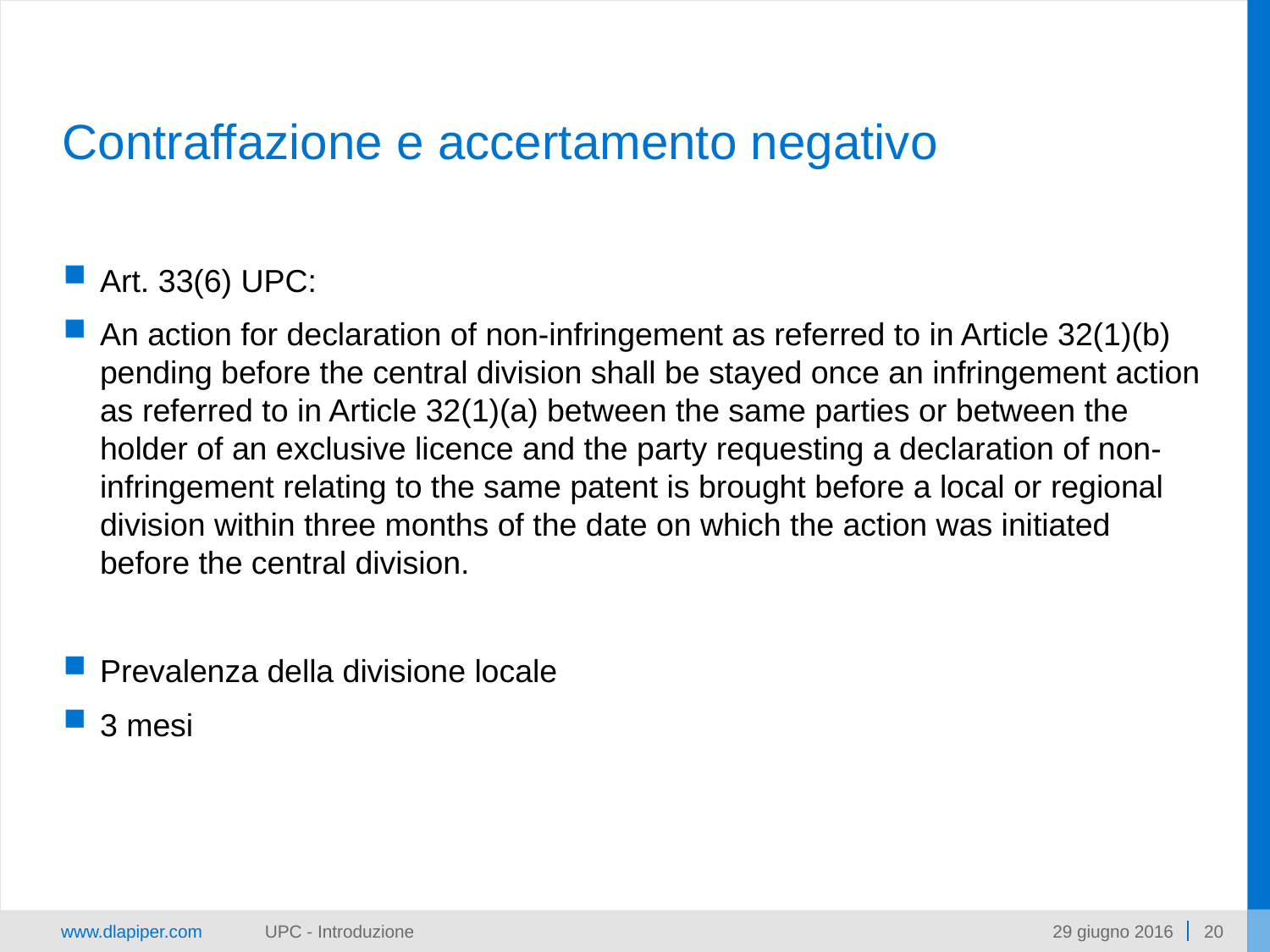

# Contraffazione e accertamento negativo
Art. 33(6) UPC:
An action for declaration of non-infringement as referred to in Article 32(1)(b) pending before the central division shall be stayed once an infringement action as referred to in Article 32(1)(a) between the same parties or between the holder of an exclusive licence and the party requesting a declaration of non-infringement relating to the same patent is brought before a local or regional division within three months of the date on which the action was initiated before the central division.

Prevalenza della divisione locale
3 mesi